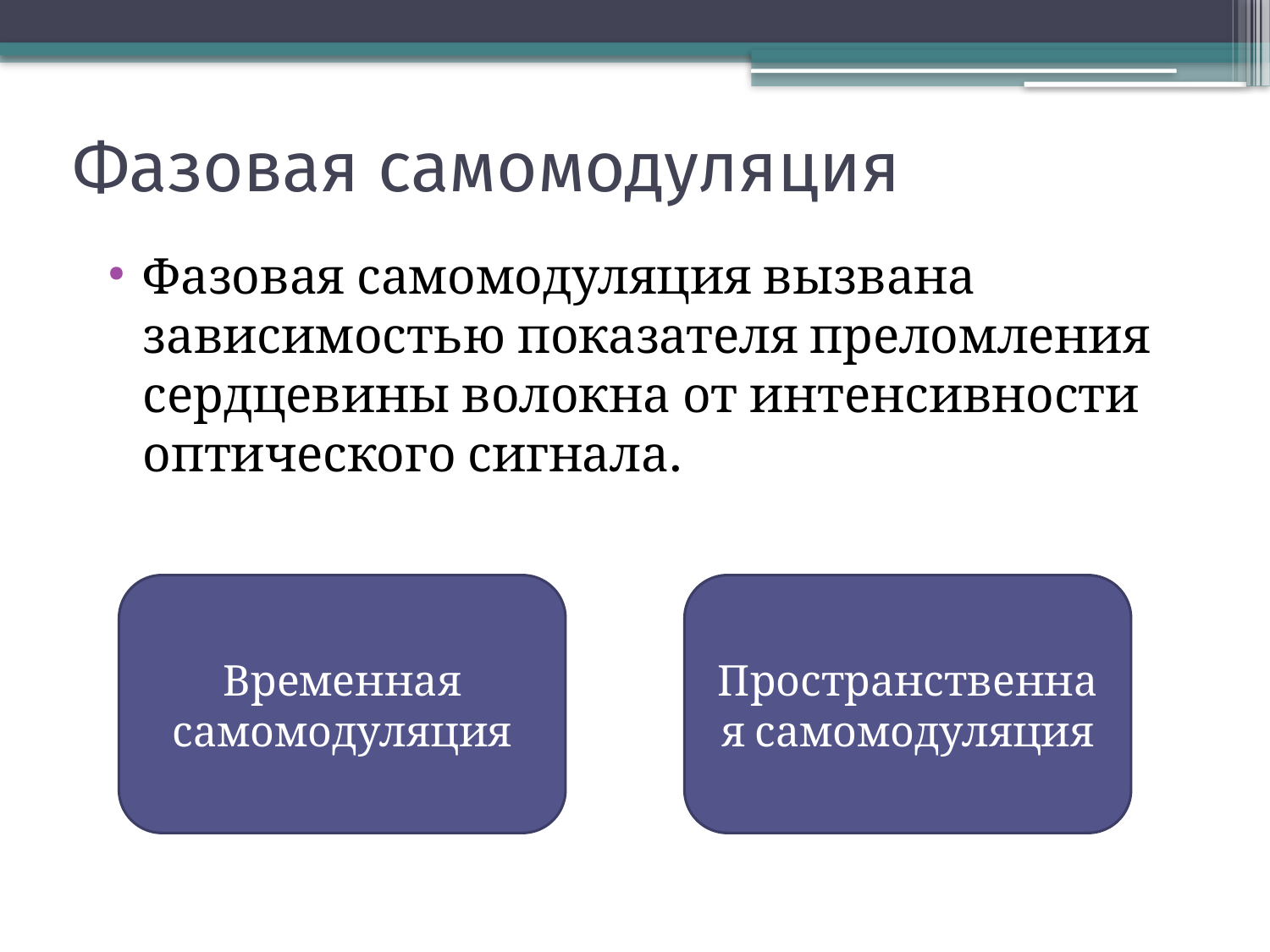

# Фазовая самомодуляция
Фазовая самомодуляция вызвана зависимостью показателя преломления сердцевины волокна от интенсивности оптического сигнала.

Временная самомодуляция
Пространственная самомодуляция